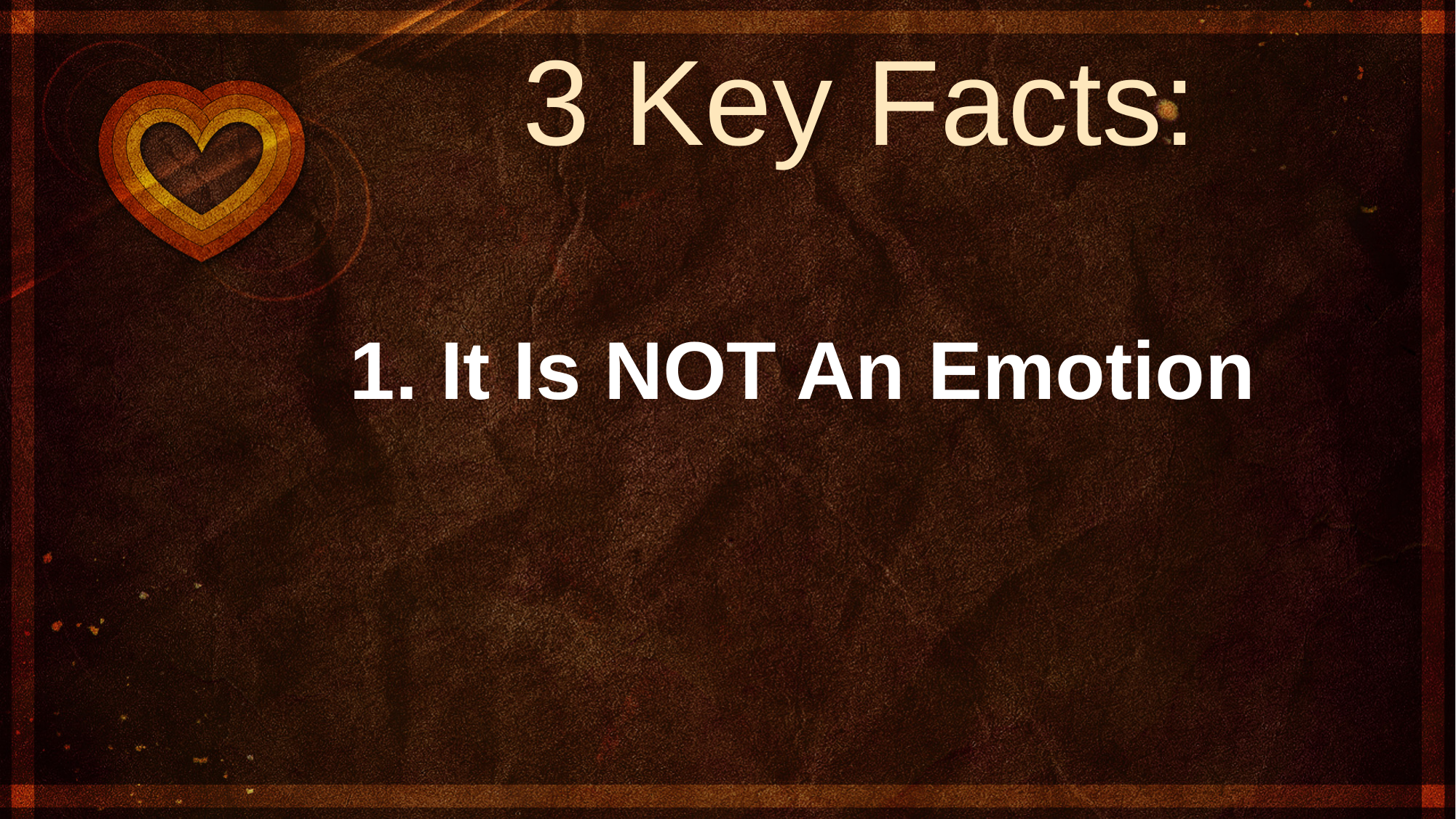

3 Key Facts:
1. It Is NOT An Emotion